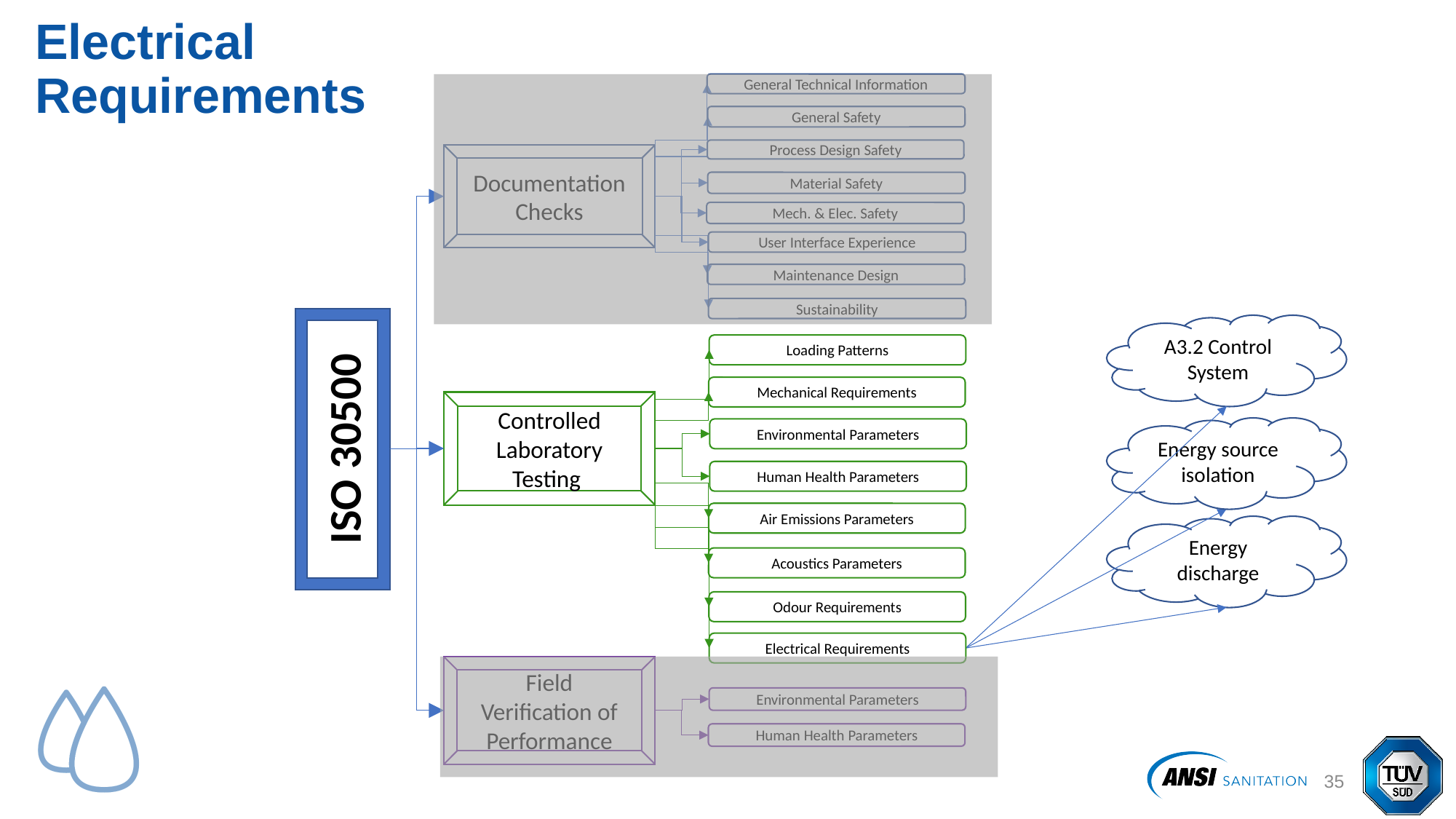

# Electrical Requirements

General Technical Information
General Safety
Process Design Safety
Documentation Checks
Material Safety
Mech. & Elec. Safety
User Interface Experience
Maintenance Design
Sustainability
ISO 30500
A3.2 Control System
Loading Patterns
Mechanical Requirements
Controlled Laboratory Testing
Energy source isolation
Environmental Parameters
Human Health Parameters
Air Emissions Parameters
Energy discharge
Acoustics Parameters
Odour Requirements
Electrical Requirements

Field Verification of Performance
Environmental Parameters
Human Health Parameters
35